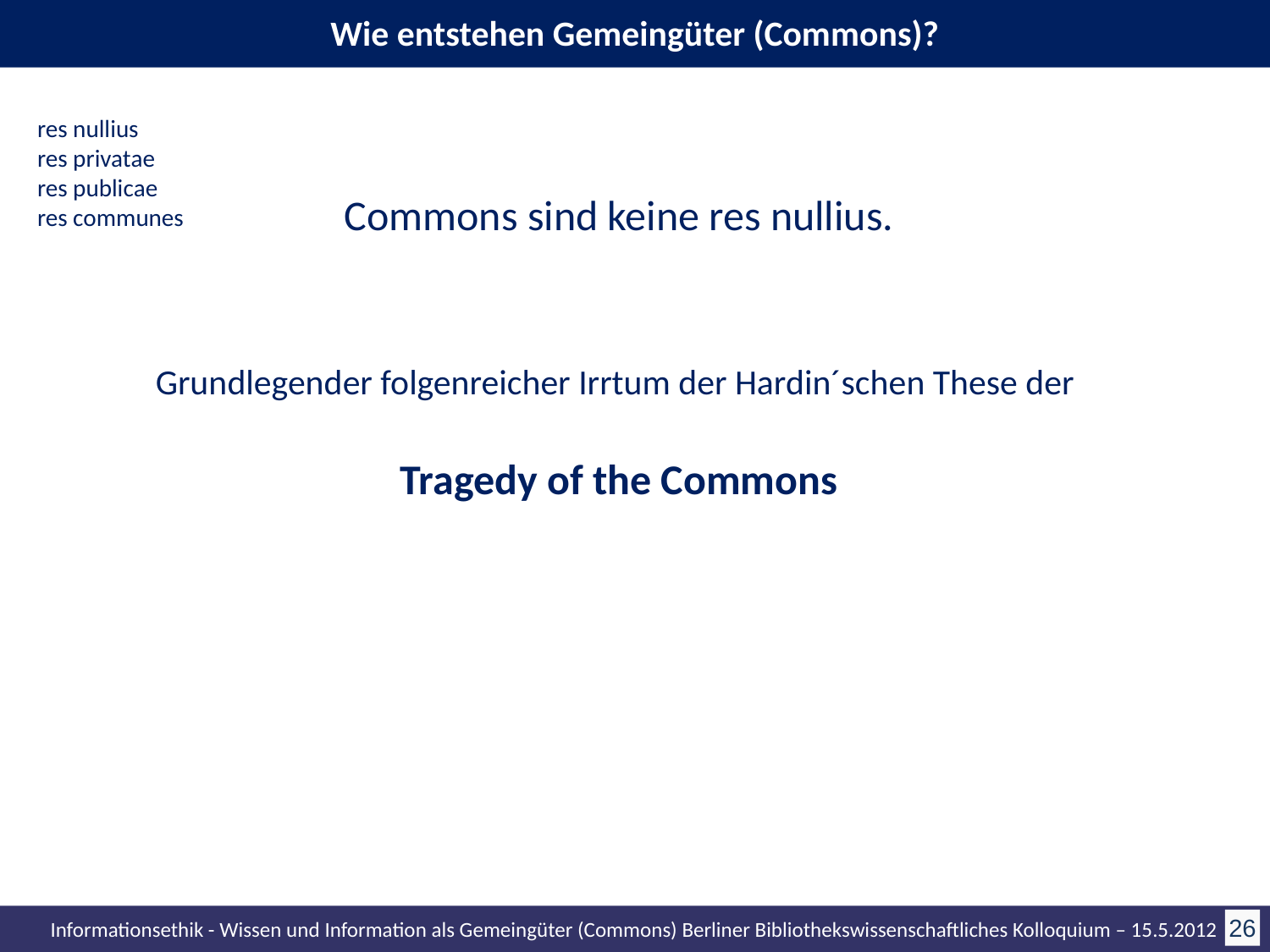

Wie entstehen Gemeingüter (Commons)?
res nullius
res privatae
res publicae
res communes
Commons sind keine res nullius.
Grundlegender folgenreicher Irrtum der Hardin´schen These der

Tragedy of the Commons